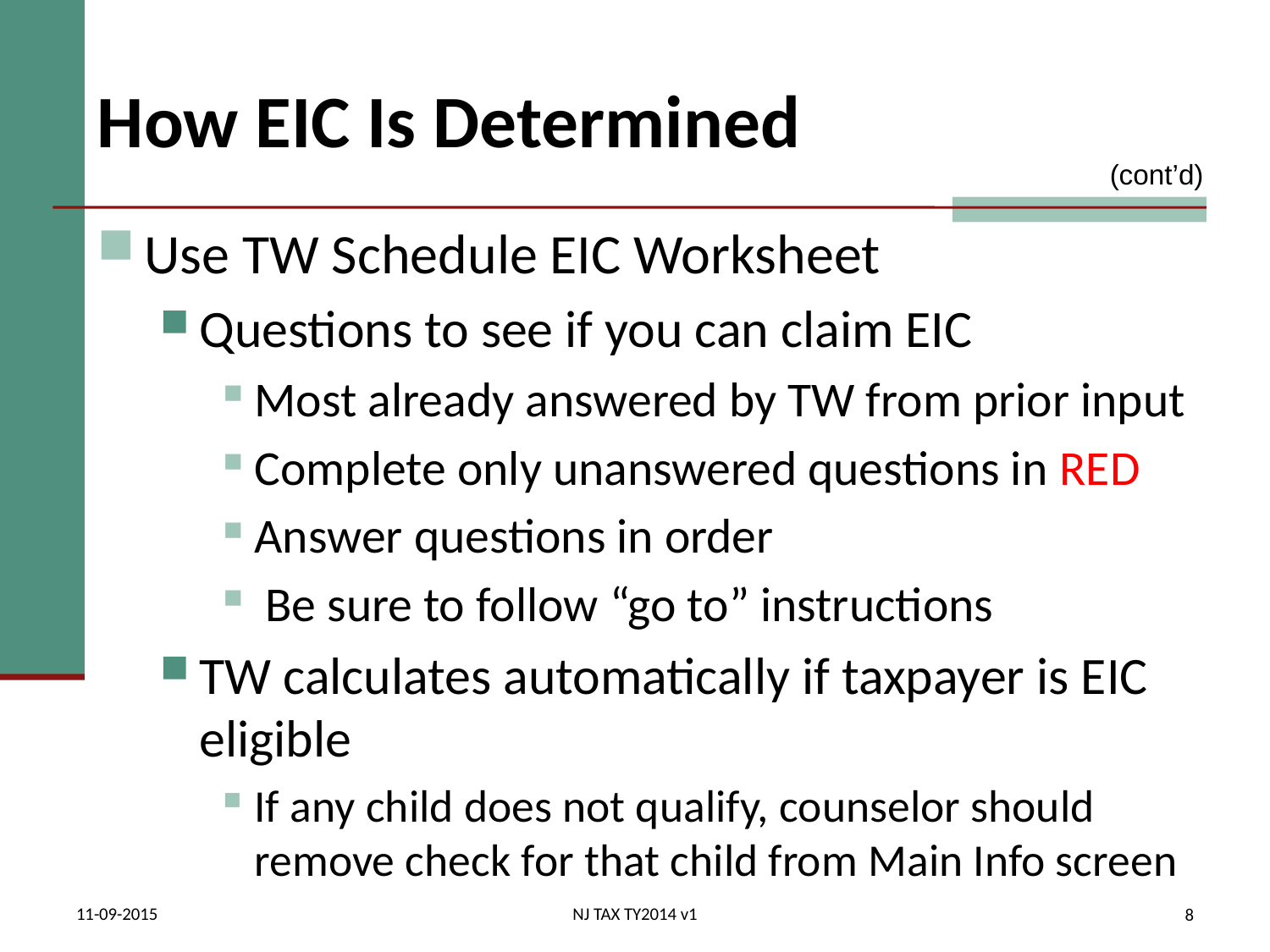

# How EIC Is Determined
(cont’d)
Use TW Schedule EIC Worksheet
Questions to see if you can claim EIC
Most already answered by TW from prior input
Complete only unanswered questions in RED
Answer questions in order
 Be sure to follow “go to” instructions
TW calculates automatically if taxpayer is EIC eligible
If any child does not qualify, counselor should remove check for that child from Main Info screen

11-09-2015
NJ TAX TY2014 v1
8